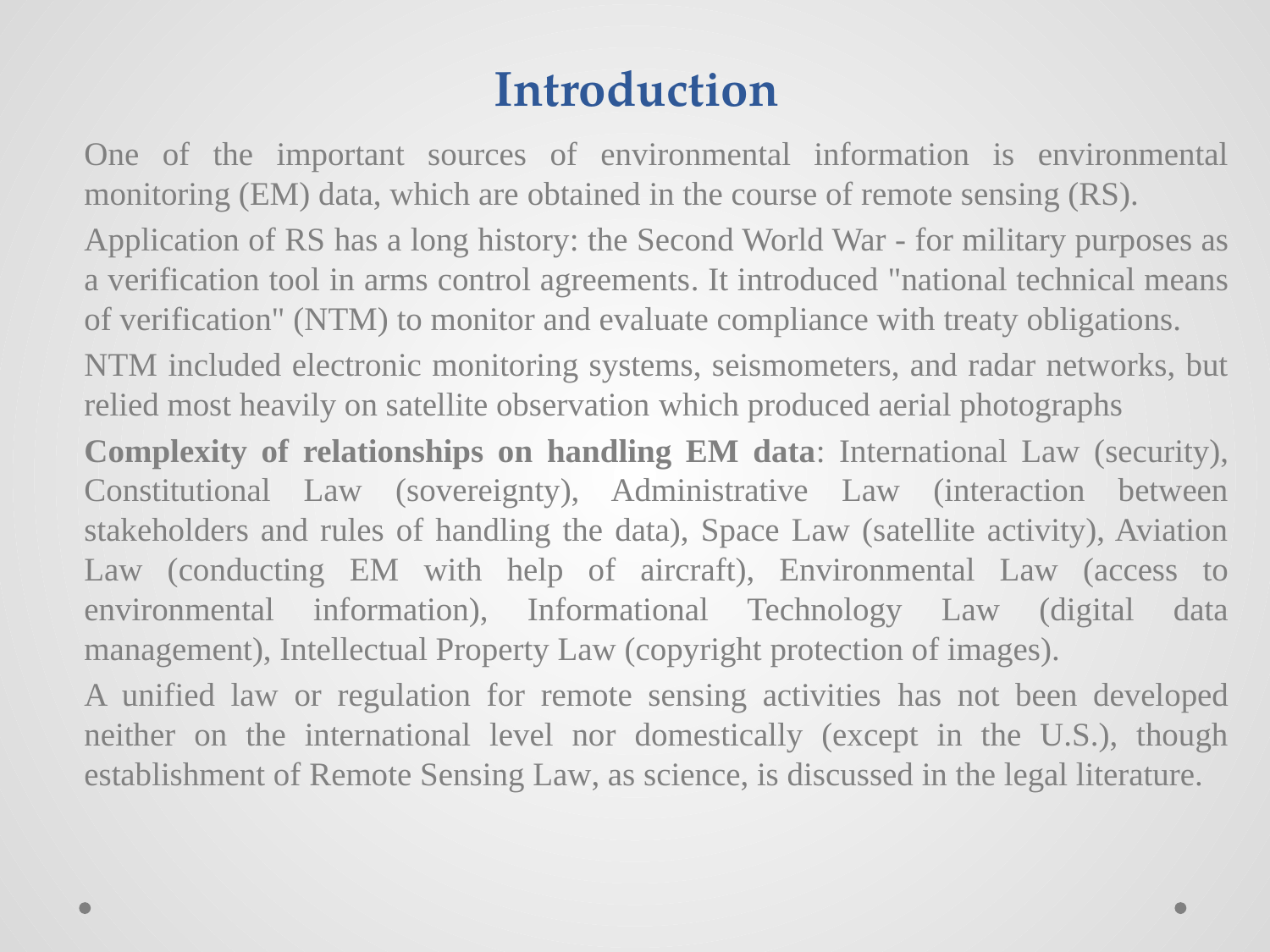

# Introduction
One of the important sources of environmental information is environmental monitoring (EM) data, which are obtained in the course of remote sensing (RS).
Application of RS has a long history: the Second World War - for military purposes as a verification tool in arms control agreements. It introduced "national technical means of verification" (NTM) to monitor and evaluate compliance with treaty obligations.
NTM included electronic monitoring systems, seismometers, and radar networks, but relied most heavily on satellite observation which produced aerial photographs
Complexity of relationships on handling EM data: International Law (security), Constitutional Law (sovereignty), Administrative Law (interaction between stakeholders and rules of handling the data), Space Law (satellite activity), Aviation Law (conducting EM with help of aircraft), Environmental Law (access to environmental information), Informational Technology Law (digital data management), Intellectual Property Law (copyright protection of images).
A unified law or regulation for remote sensing activities has not been developed neither on the international level nor domestically (except in the U.S.), though establishment of Remote Sensing Law, as science, is discussed in the legal literature.